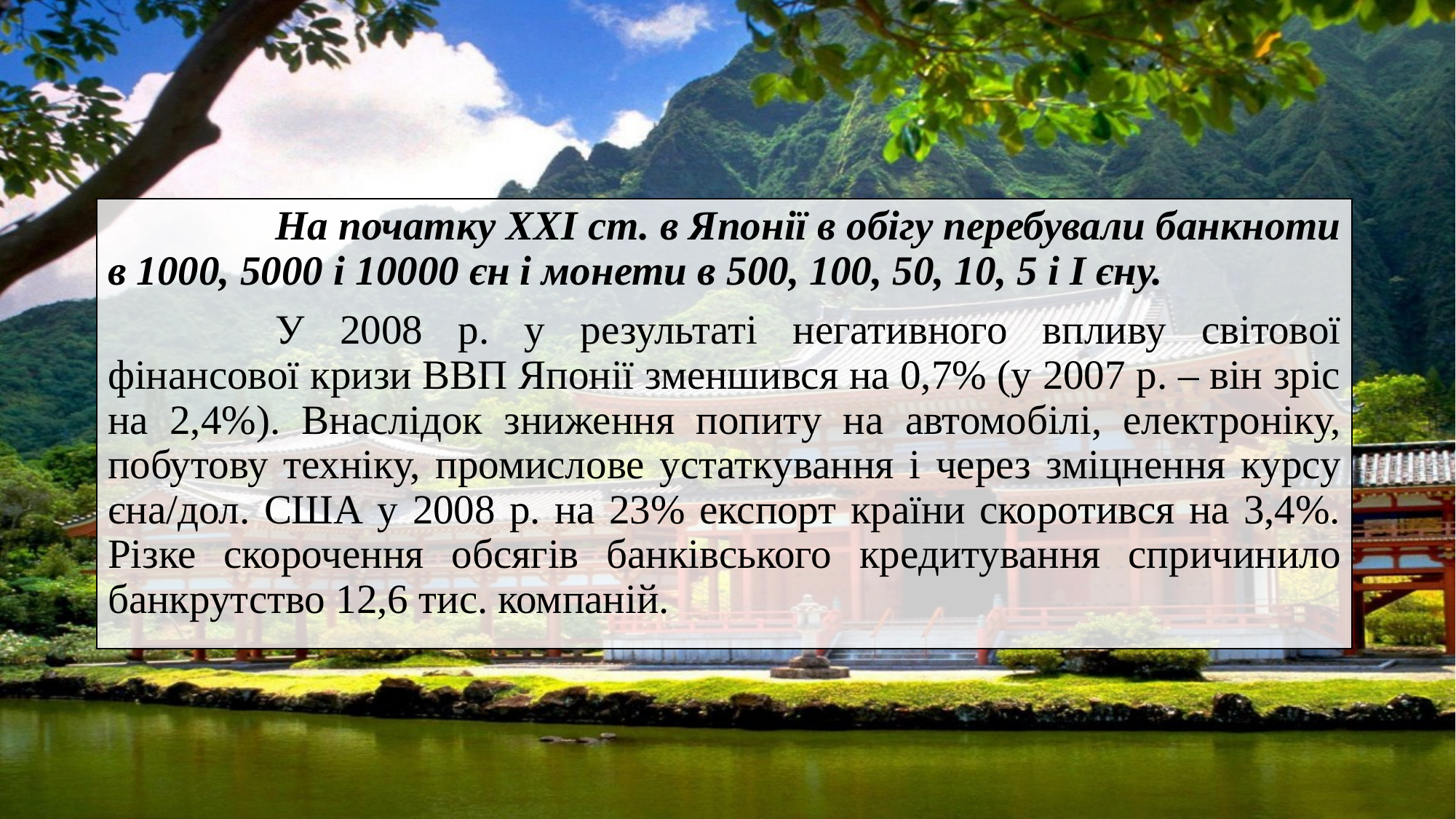

На початку XXI ст. в Японії в обігу перебували банкноти в 1000, 5000 і 10000 єн і монети в 500, 100, 50, 10, 5 і І єну.
У 2008 р. у результаті негативного впливу світової фінансової кризи ВВП Японії зменшився на 0,7% (у 2007 р. – він зріс на 2,4%). Внаслідок зниження попиту на автомобілі, електроніку, побутову техніку, промислове устаткування і через зміцнення курсу єна/дол. США у 2008 р. на 23% експорт країни скоротився на 3,4%. Різке скорочення обсягів банківського кредитування спричинило банкрутство 12,6 тис. компаній.